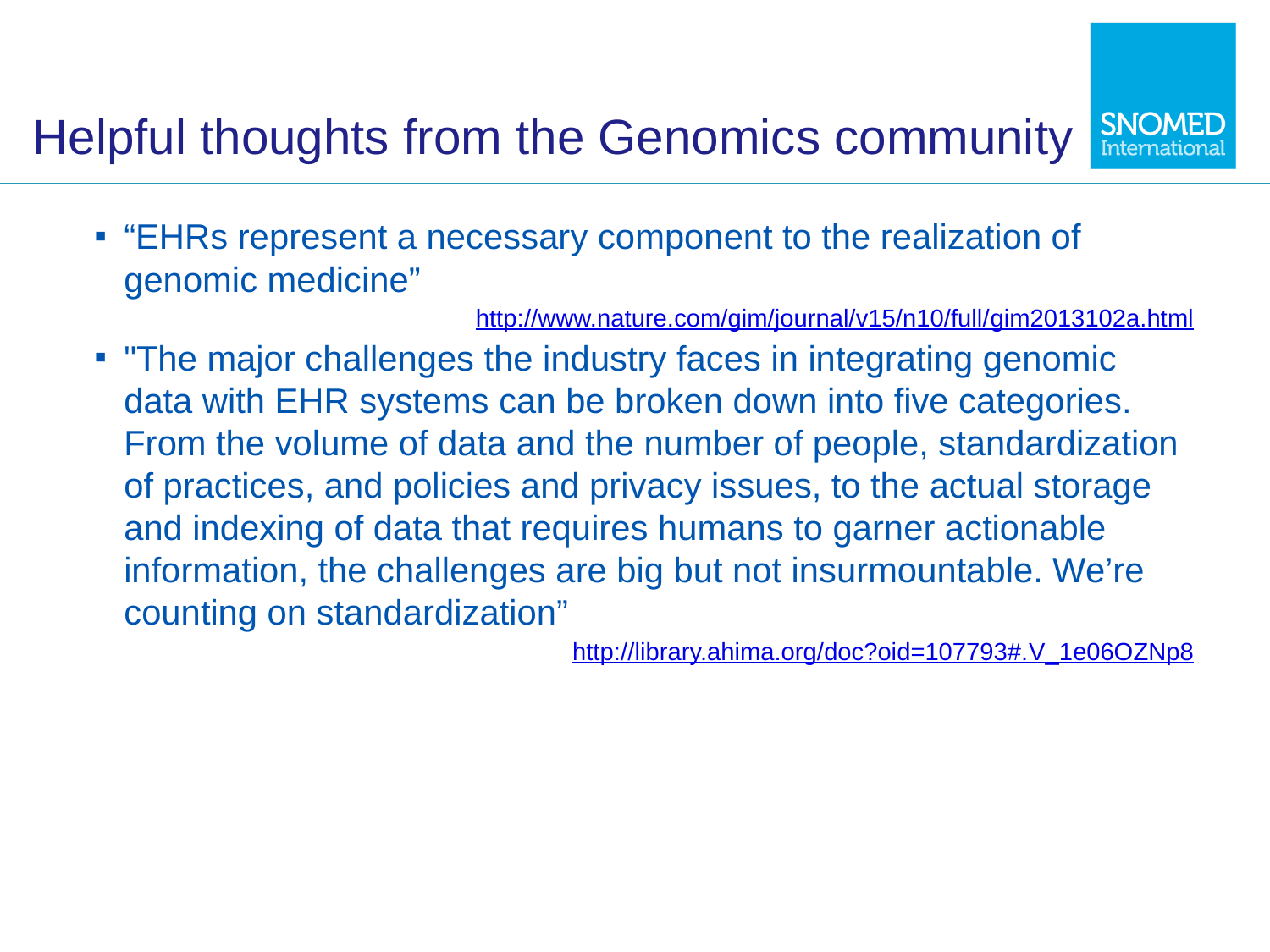

# Helpful thoughts from the Genomics community
“EHRs represent a necessary component to the realization of genomic medicine”
http://www.nature.com/gim/journal/v15/n10/full/gim2013102a.html
"The major challenges the industry faces in integrating genomic data with EHR systems can be broken down into five categories. From the volume of data and the number of people, standardization of practices, and policies and privacy issues, to the actual storage and indexing of data that requires humans to garner actionable information, the challenges are big but not insurmountable. We’re counting on standardization”
http://library.ahima.org/doc?oid=107793#.V_1e06OZNp8